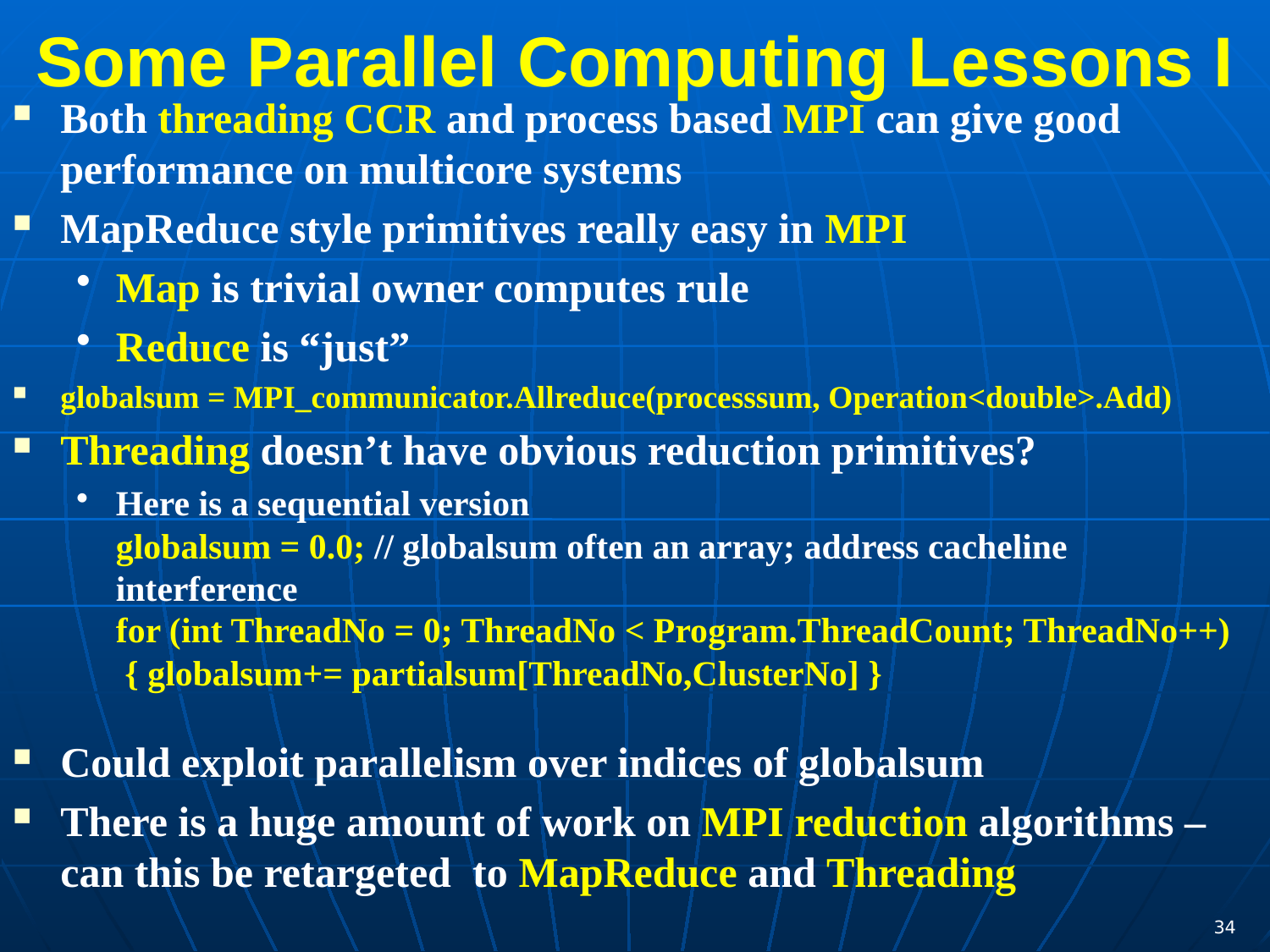

# Some Parallel Computing Lessons I
Both threading CCR and process based MPI can give good performance on multicore systems
MapReduce style primitives really easy in MPI
Map is trivial owner computes rule
Reduce is “just”
globalsum = MPI_communicator.Allreduce(processsum, Operation<double>.Add)
Threading doesn’t have obvious reduction primitives?
Here is a sequential version
globalsum = 0.0; // globalsum often an array; address cacheline interference
for (int ThreadNo = 0; ThreadNo < Program.ThreadCount; ThreadNo++)
 { globalsum+= partialsum[ThreadNo,ClusterNo] }
Could exploit parallelism over indices of globalsum
There is a huge amount of work on MPI reduction algorithms – can this be retargeted  to MapReduce and Threading
34